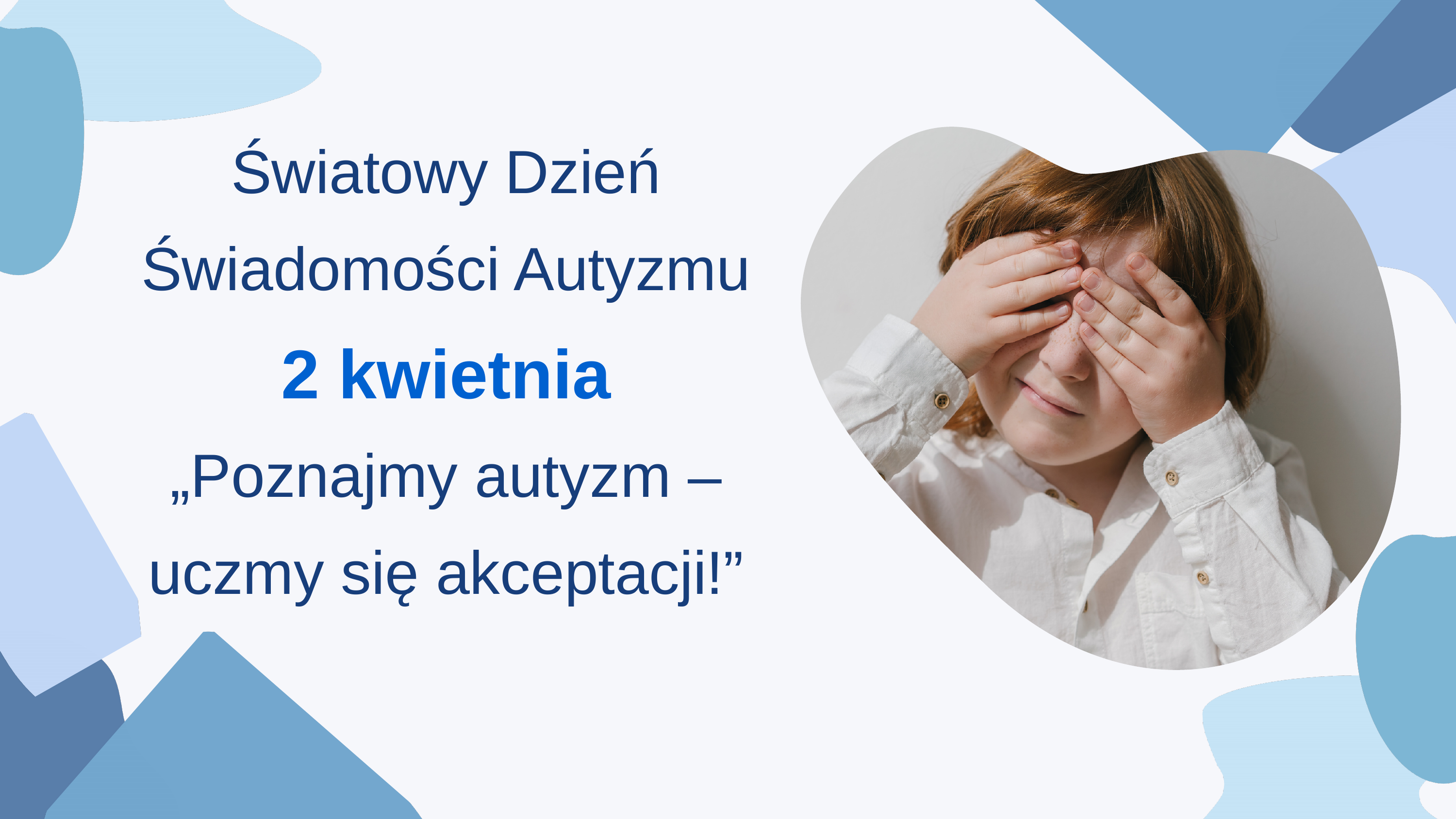

Światowy Dzień Świadomości Autyzmu
2 kwietnia
„Poznajmy autyzm – uczmy się akceptacji!”